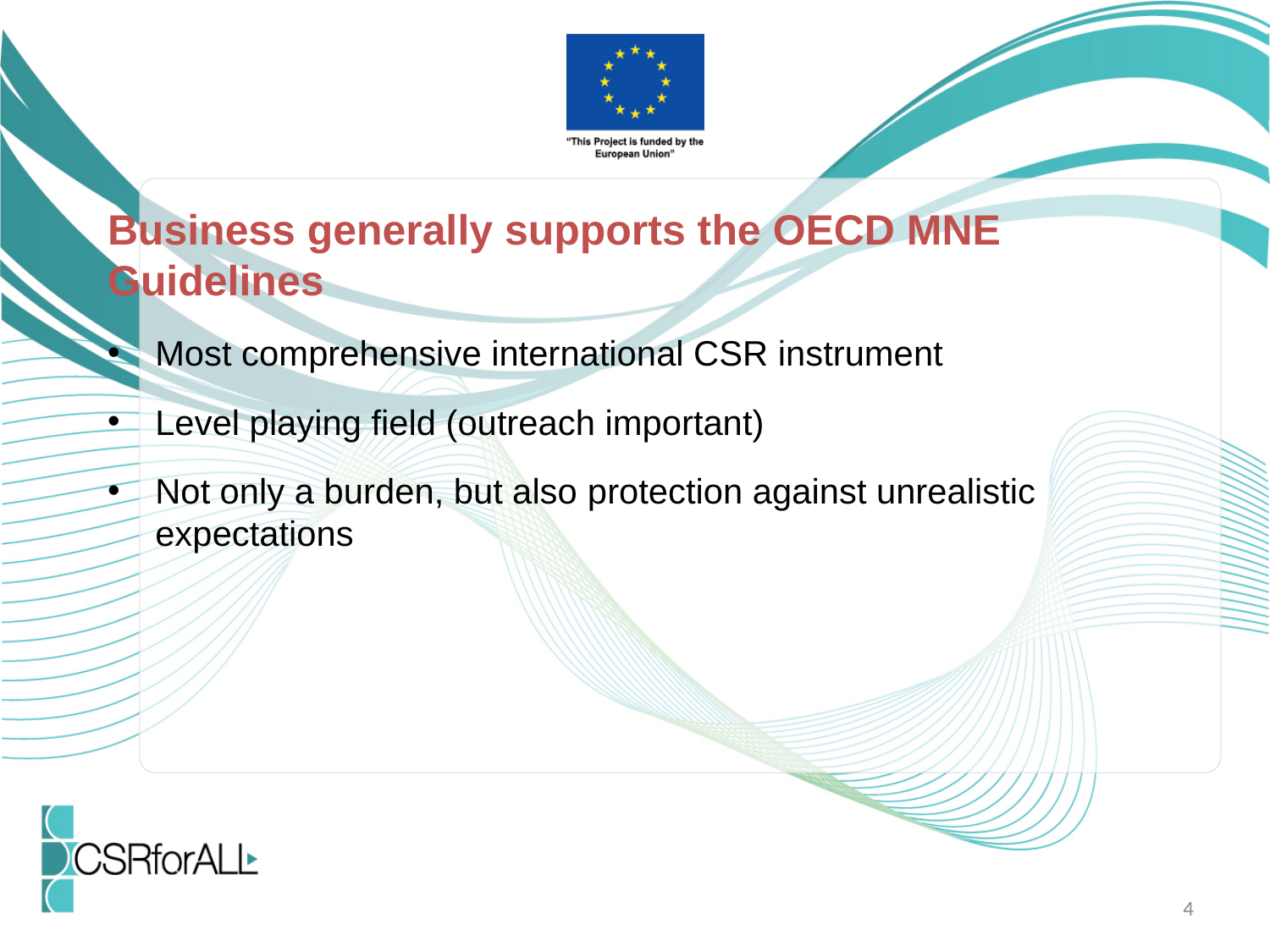

Business generally supports the OECD MNE Guidelines

Most comprehensive international CSR instrument

Level playing field (outreach important)

Not only a burden, but also protection against unrealistic expectations

4